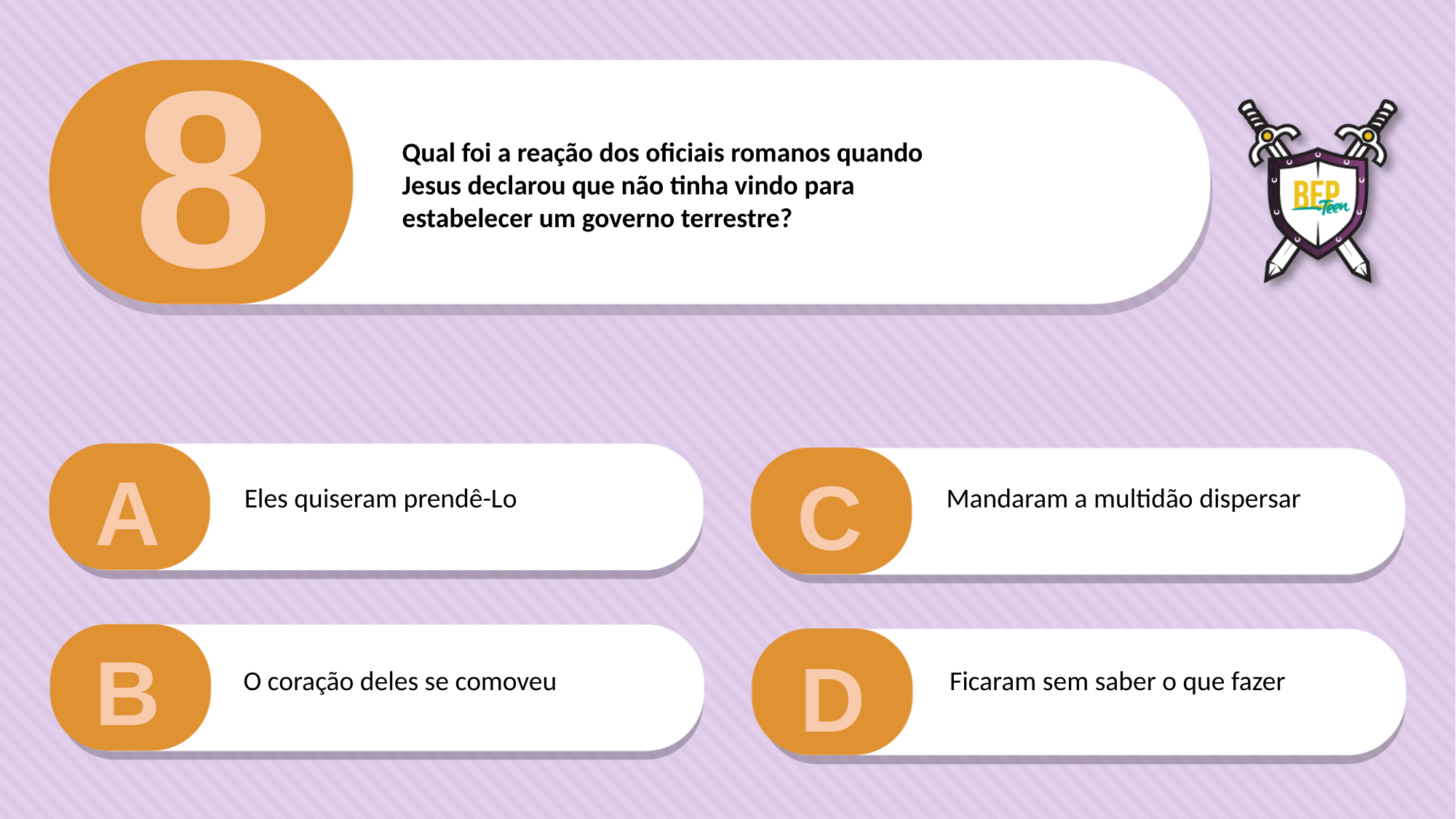

8
Qual foi a reação dos oficiais romanos quando
Jesus declarou que não tinha vindo para
estabelecer um governo terrestre?
A
C
Eles quiseram prendê-Lo
Mandaram a multidão dispersar
B
D
O coração deles se comoveu
Ficaram sem saber o que fazer